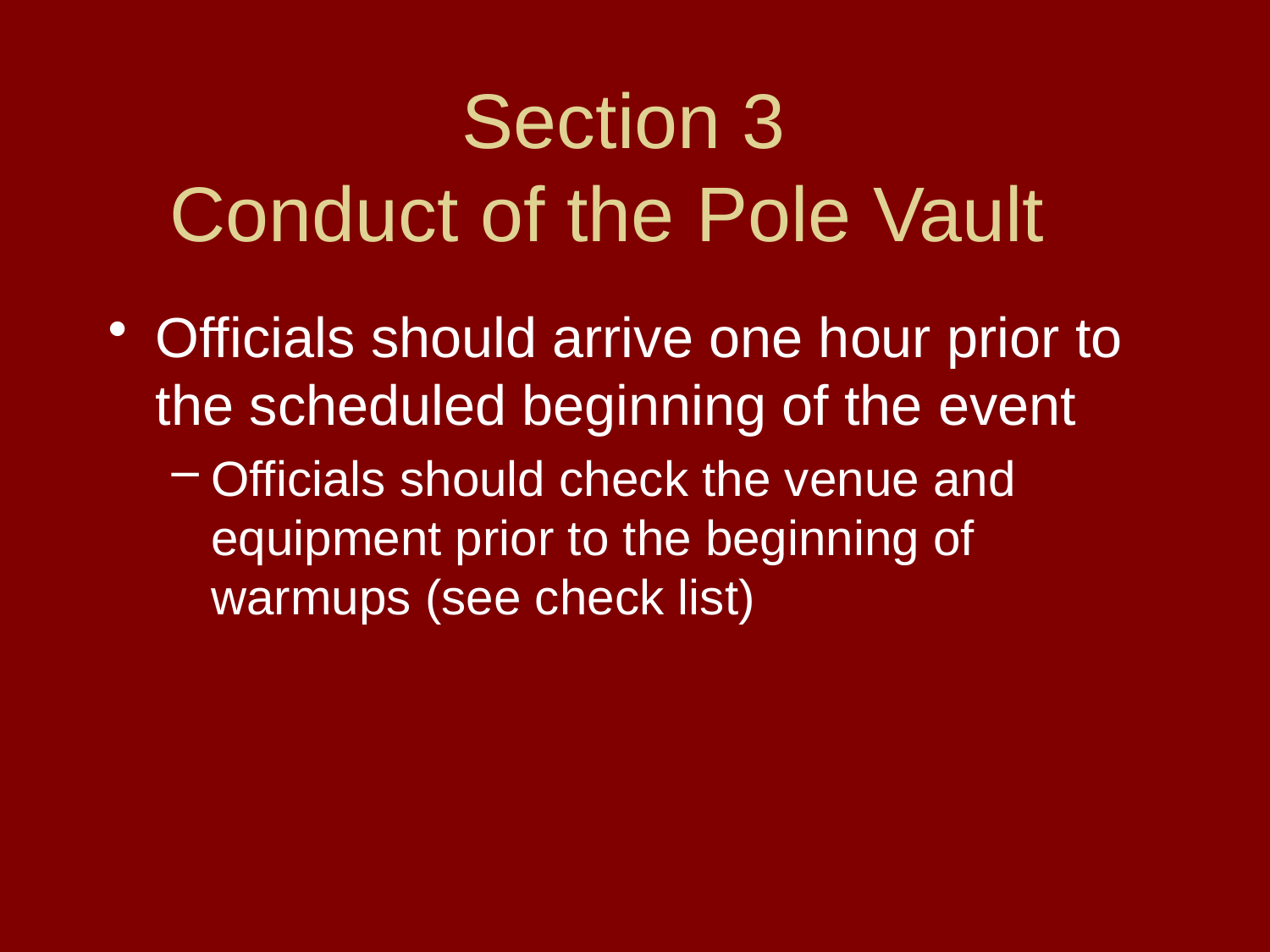

# Section 3 Conduct of the Pole Vault
Officials should arrive one hour prior to the scheduled beginning of the event
Officials should check the venue and equipment prior to the beginning of warmups (see check list)